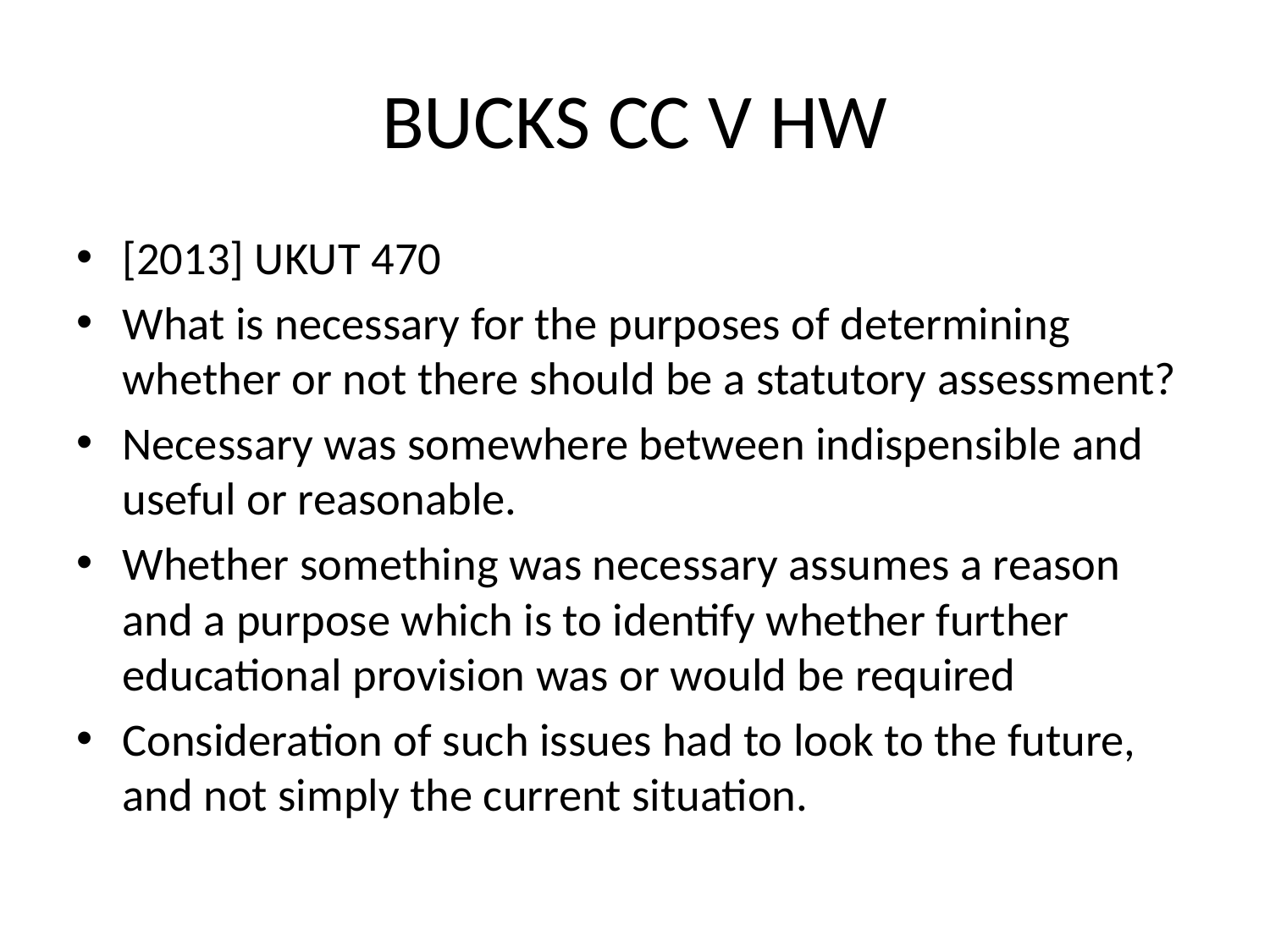

# BUCKS CC V HW
[2013] UKUT 470
What is necessary for the purposes of determining whether or not there should be a statutory assessment?
Necessary was somewhere between indispensible and useful or reasonable.
Whether something was necessary assumes a reason and a purpose which is to identify whether further educational provision was or would be required
Consideration of such issues had to look to the future, and not simply the current situation.